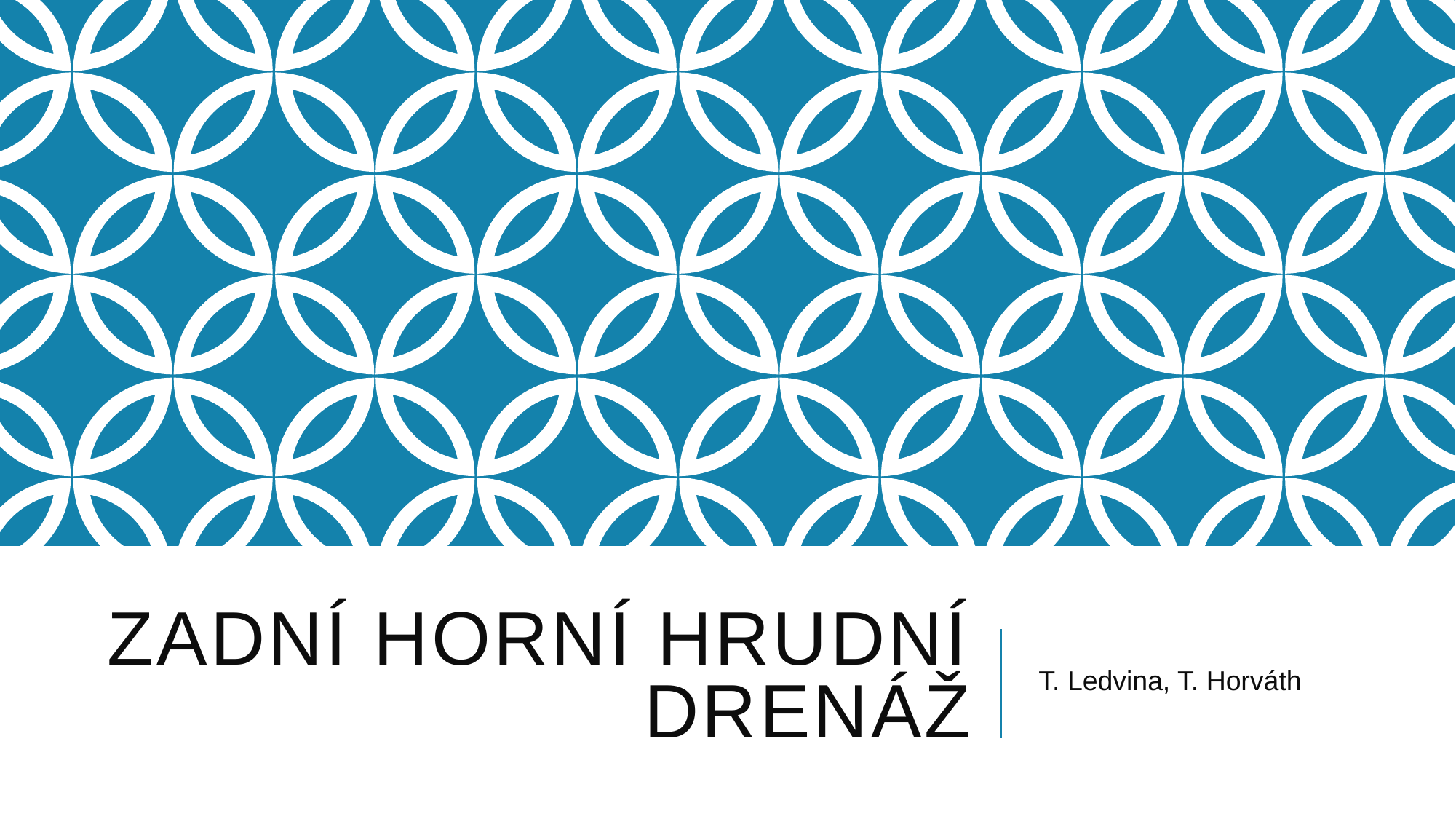

# Zadní horní hrudní drenáž
T. Ledvina, T. Horváth